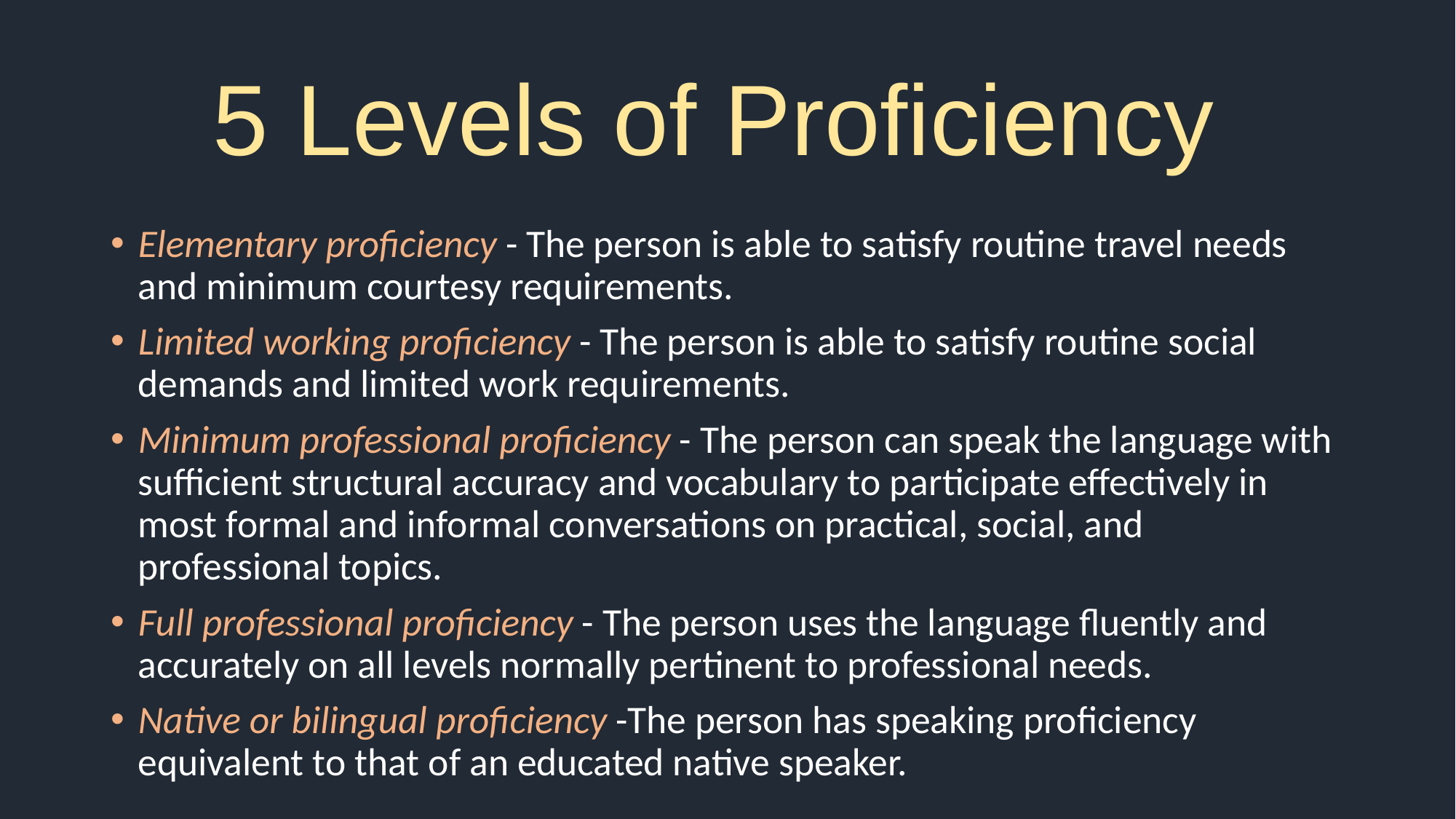

# 5 Levels of Proficiency
Elementary proficiency - The person is able to satisfy routine travel needs and minimum courtesy requirements.
Limited working proficiency - The person is able to satisfy routine social demands and limited work requirements.
Minimum professional proficiency - The person can speak the language with sufficient structural accuracy and vocabulary to participate effectively in most formal and informal conversations on practical, social, and professional topics.
Full professional proficiency - The person uses the language fluently and accurately on all levels normally pertinent to professional needs.
Native or bilingual proficiency -The person has speaking proficiency equivalent to that of an educated native speaker.